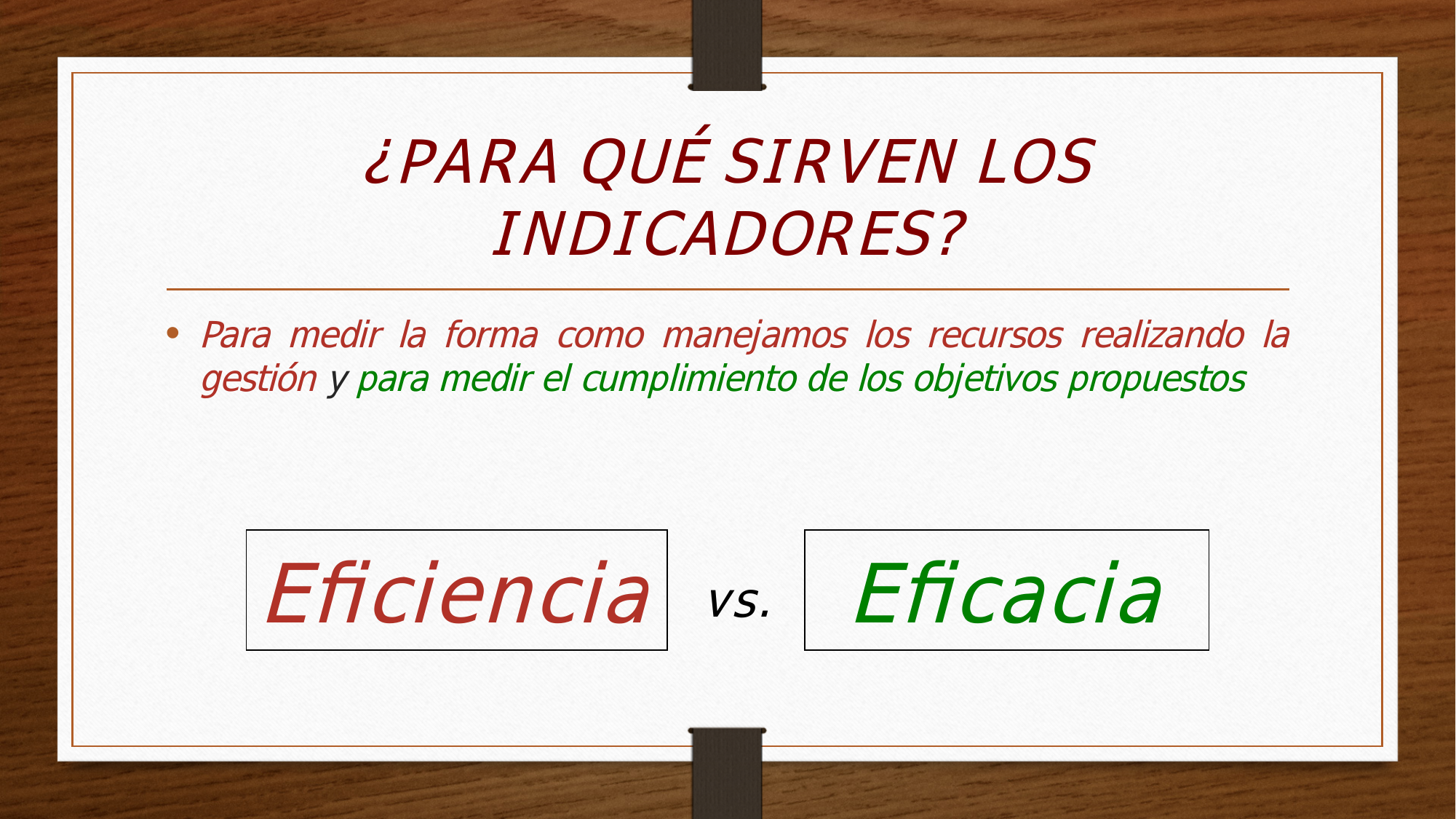

# ¿PARA QUÉ SIRVEN LOS INDICADORES?
Para medir la forma como manejamos los recursos realizando la gestión y para medir el cumplimiento de los objetivos propuestos

Eficiencia
Eficacia
vs.